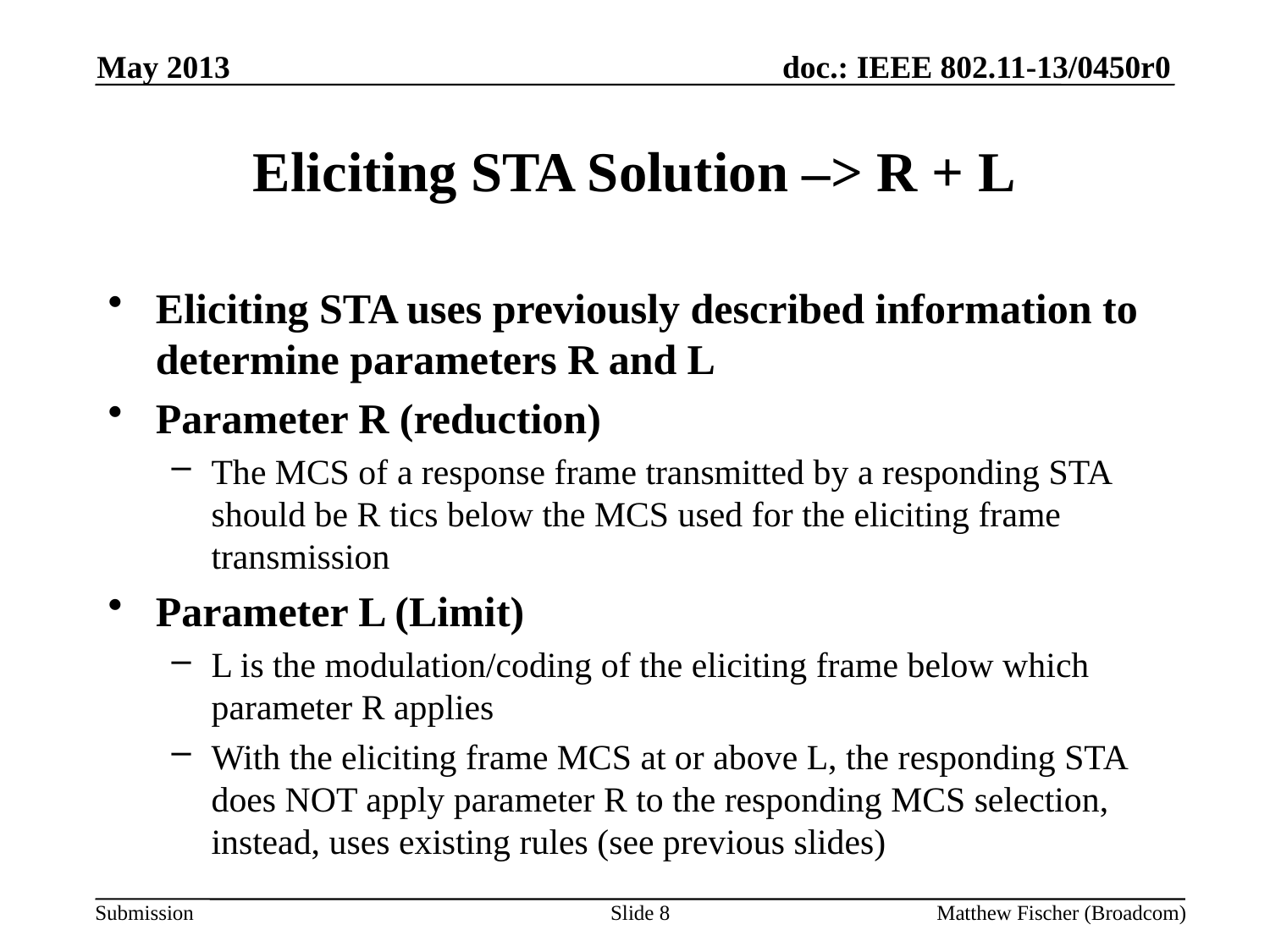

May 2013
# Eliciting STA Solution –> R + L
Eliciting STA uses previously described information to determine parameters R and L
Parameter R (reduction)
The MCS of a response frame transmitted by a responding STA should be R tics below the MCS used for the eliciting frame transmission
Parameter L (Limit)
L is the modulation/coding of the eliciting frame below which parameter R applies
With the eliciting frame MCS at or above L, the responding STA does NOT apply parameter R to the responding MCS selection, instead, uses existing rules (see previous slides)
Slide 8
Matthew Fischer (Broadcom)